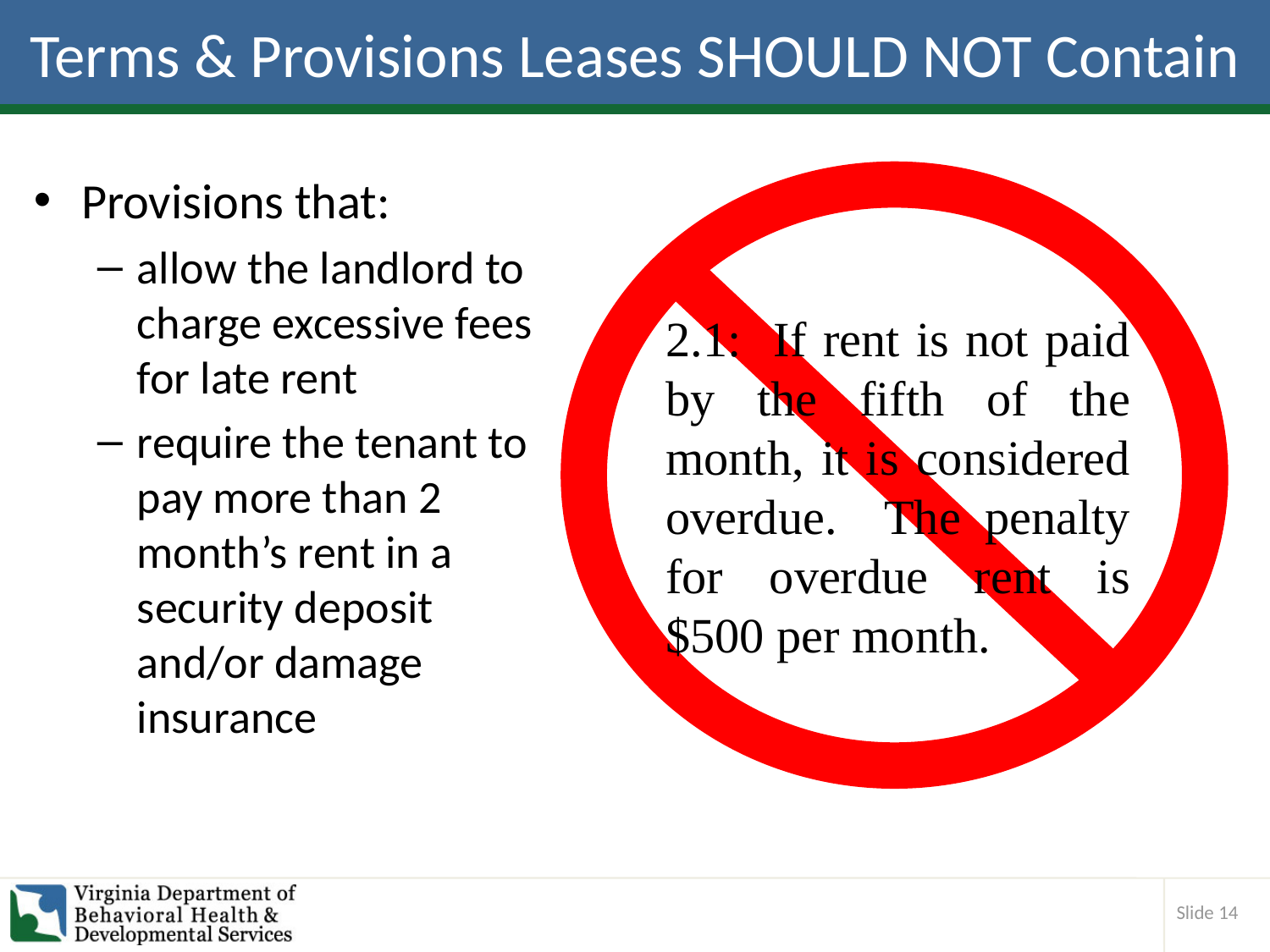

# Terms & Provisions Leases SHOULD NOT Contain
Provisions that:
allow the landlord to charge excessive fees for late rent
require the tenant to pay more than 2 month’s rent in a security deposit and/or damage insurance

2.1:  If rent is not paid by the fifth of the month, it is considered overdue.  The penalty for overdue rent is $500 per month.